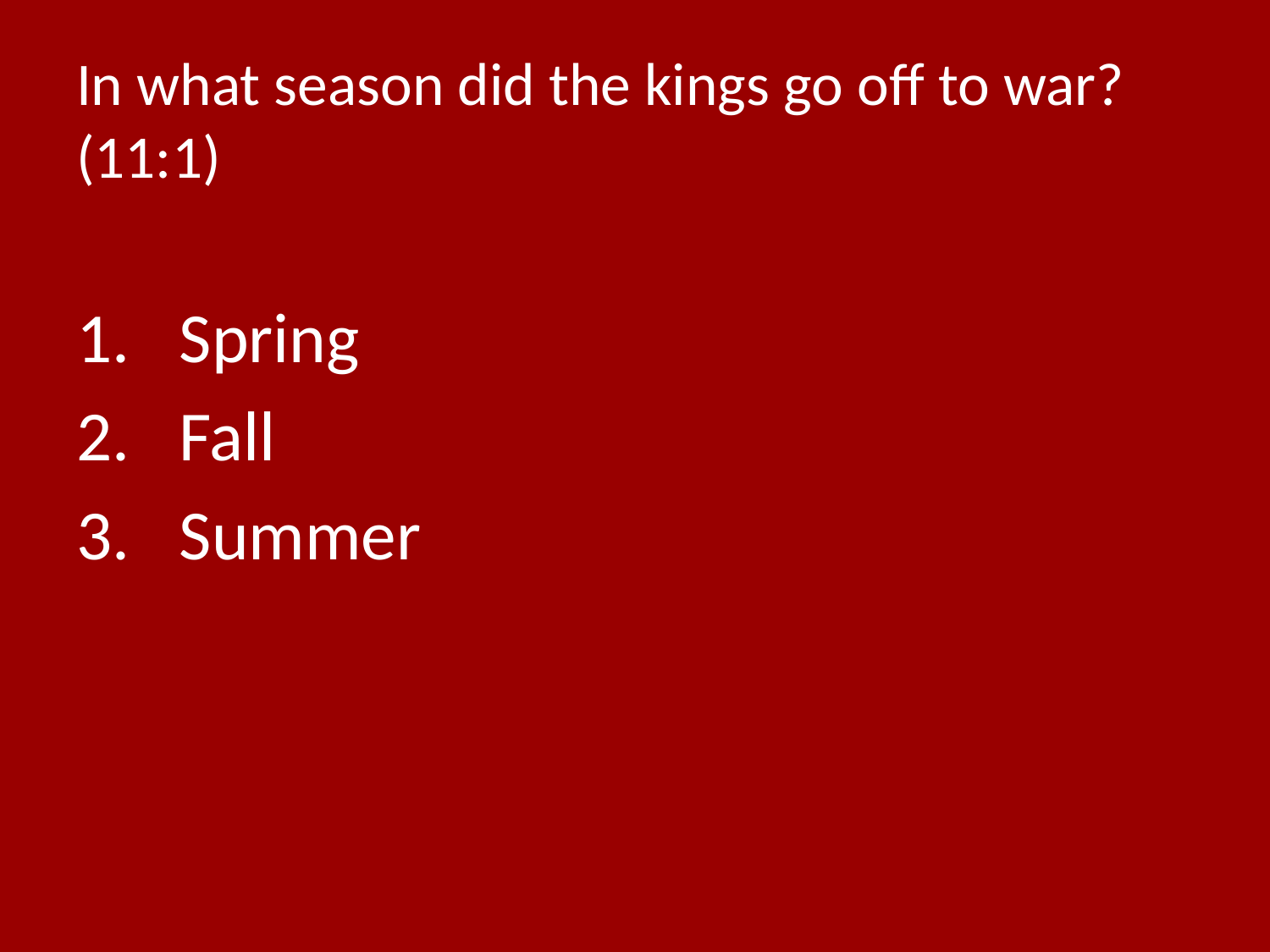

# In what season did the kings go off to war?  (11:1)
Spring
Fall
Summer